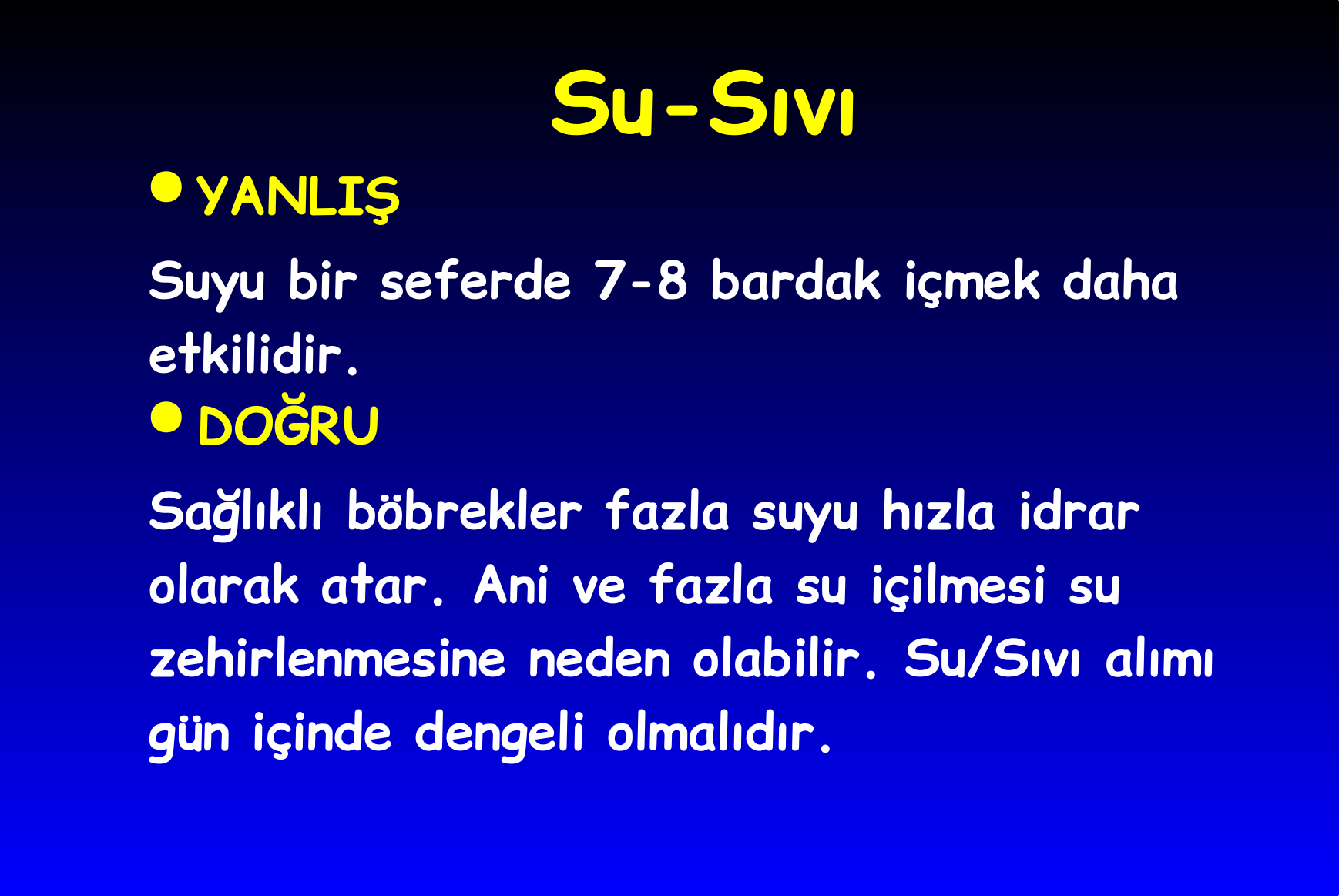

# Su-Sıvı
YANLIŞ
Suyu bir seferde 7-8 bardak içmek daha etkilidir.
DOĞRU
Sağlıklı böbrekler fazla suyu hızla idrar olarak atar. Ani ve fazla su içilmesi su zehirlenmesine neden olabilir. Su/Sıvı alımı gün içinde dengeli olmalıdır.